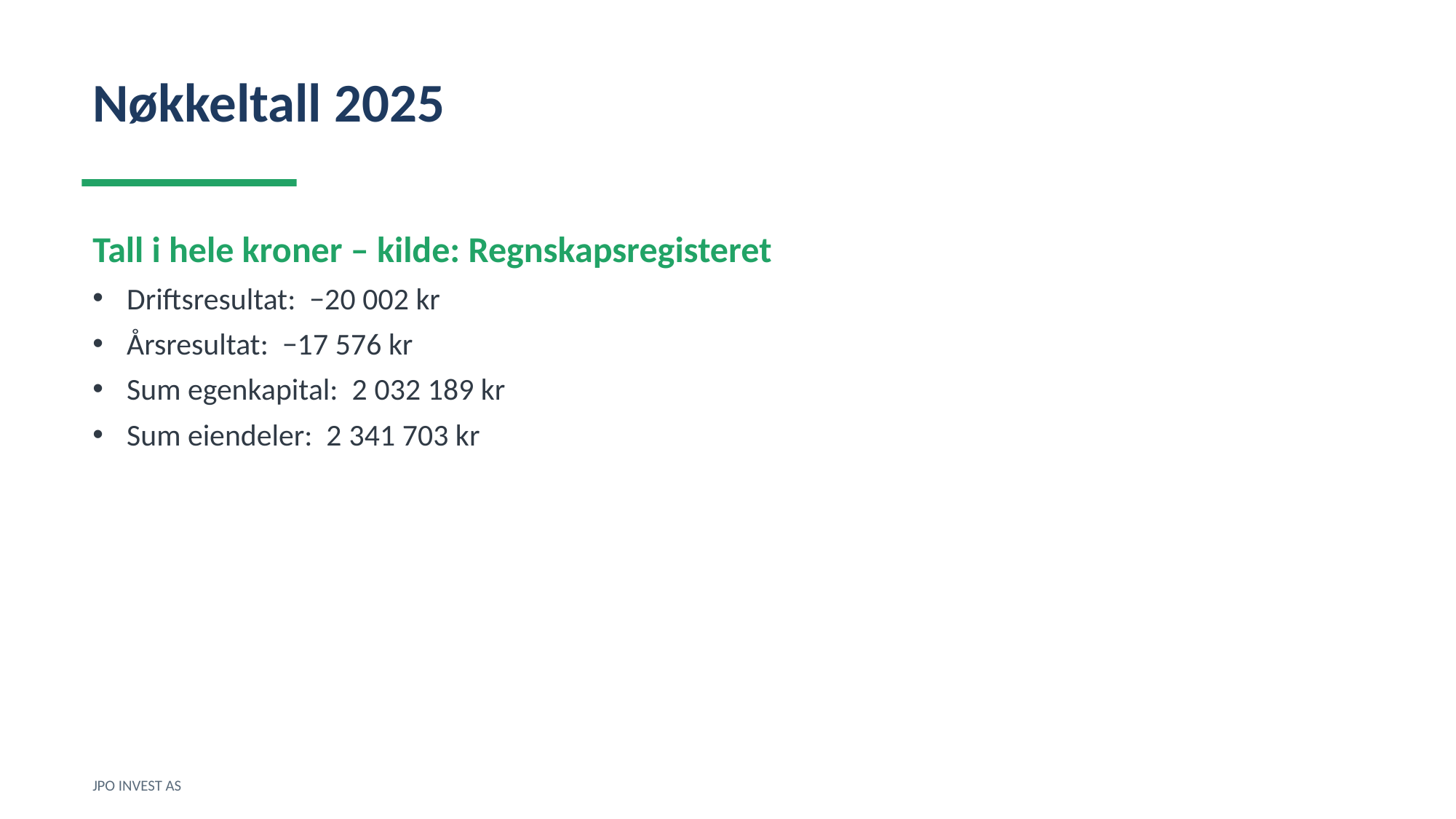

Nøkkeltall 2025

Tall i hele kroner – kilde: Regnskapsregisteret
Driftsresultat:  −20 002 kr
Årsresultat:  −17 576 kr
Sum egenkapital:  2 032 189 kr
Sum eiendeler:  2 341 703 kr
JPO INVEST AS